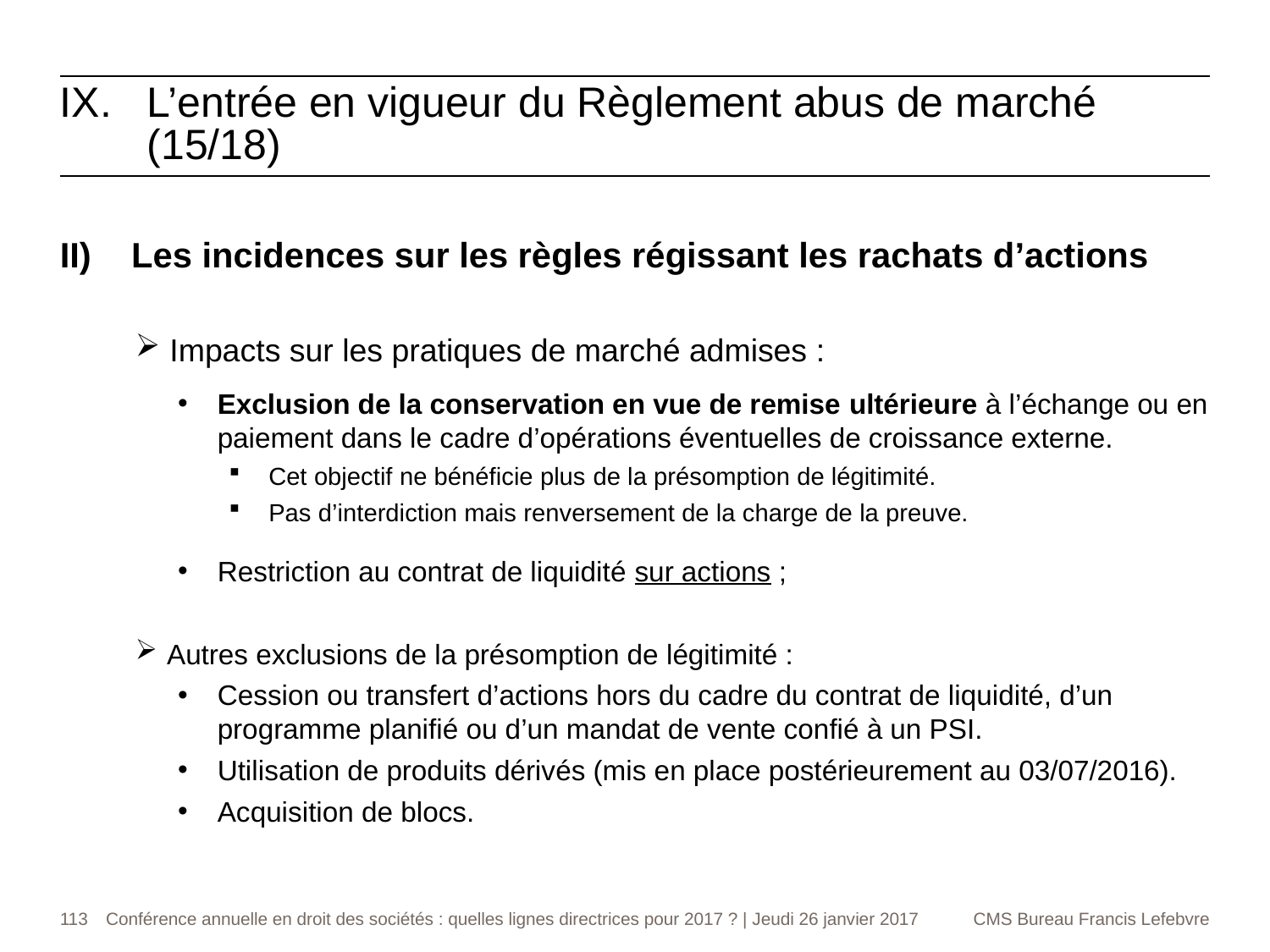

L’entrée en vigueur du Règlement abus de marché (15/18)

Les incidences sur les règles régissant les rachats d’actions

 Impacts sur les pratiques de marché admises :

Exclusion de la conservation en vue de remise ultérieure à l’échange ou en paiement dans le cadre d’opérations éventuelles de croissance externe.
Cet objectif ne bénéficie plus de la présomption de légitimité.
Pas d’interdiction mais renversement de la charge de la preuve.

Restriction au contrat de liquidité sur actions ;

 Autres exclusions de la présomption de légitimité :
Cession ou transfert d’actions hors du cadre du contrat de liquidité, d’un programme planifié ou d’un mandat de vente confié à un PSI.
Utilisation de produits dérivés (mis en place postérieurement au 03/07/2016).
Acquisition de blocs.
113